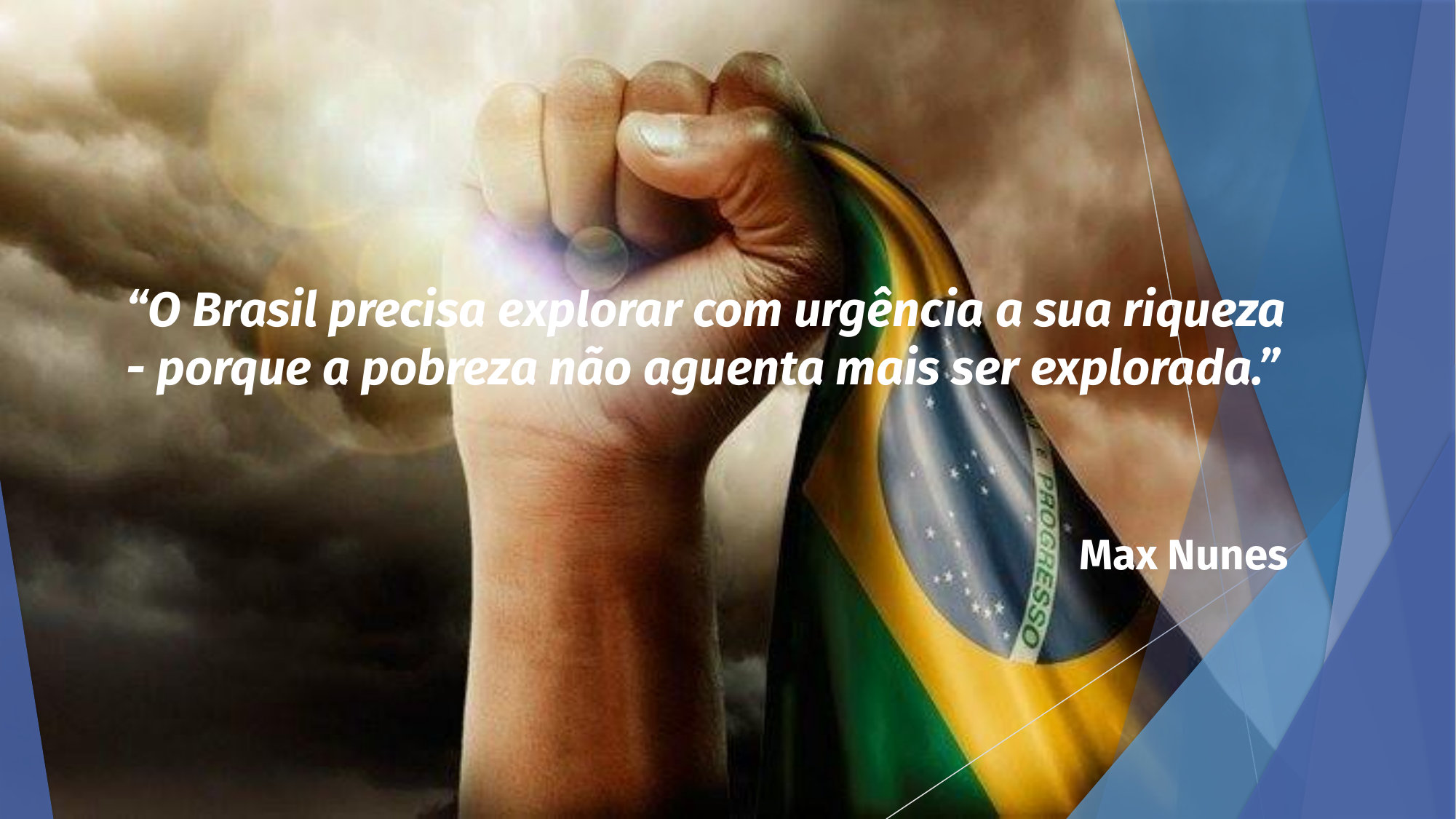

“O Brasil precisa explorar com urgência a sua riqueza - porque a pobreza não aguenta mais ser explorada.”

Max Nunes